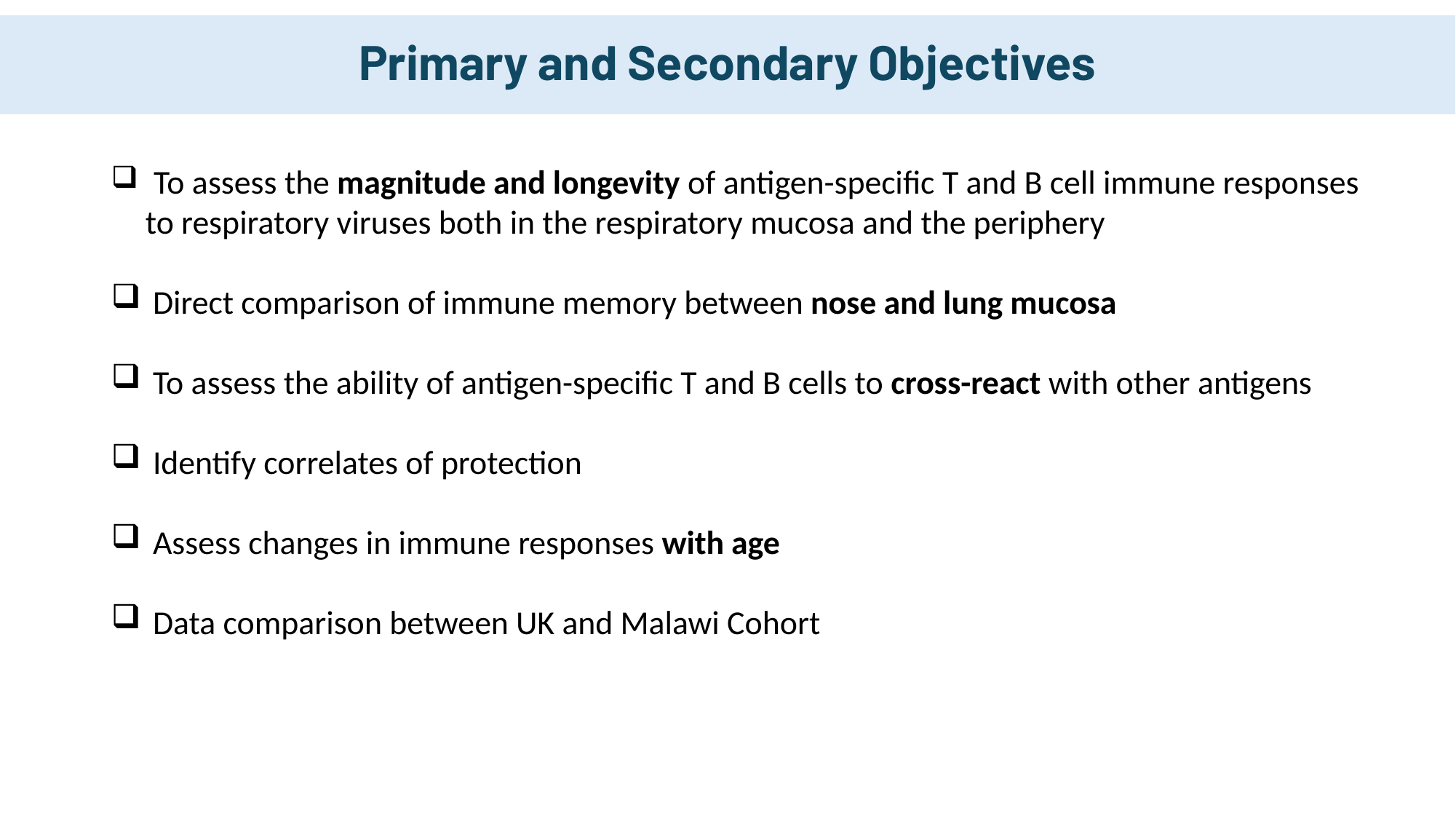

Primary and Secondary Objectives
 To assess the magnitude and longevity of antigen-specific T and B cell immune responses to respiratory viruses both in the respiratory mucosa and the periphery

 Direct comparison of immune memory between nose and lung mucosa

 To assess the ability of antigen-specific T and B cells to cross-react with other antigens

 Identify correlates of protection

 Assess changes in immune responses with age

 Data comparison between UK and Malawi Cohort